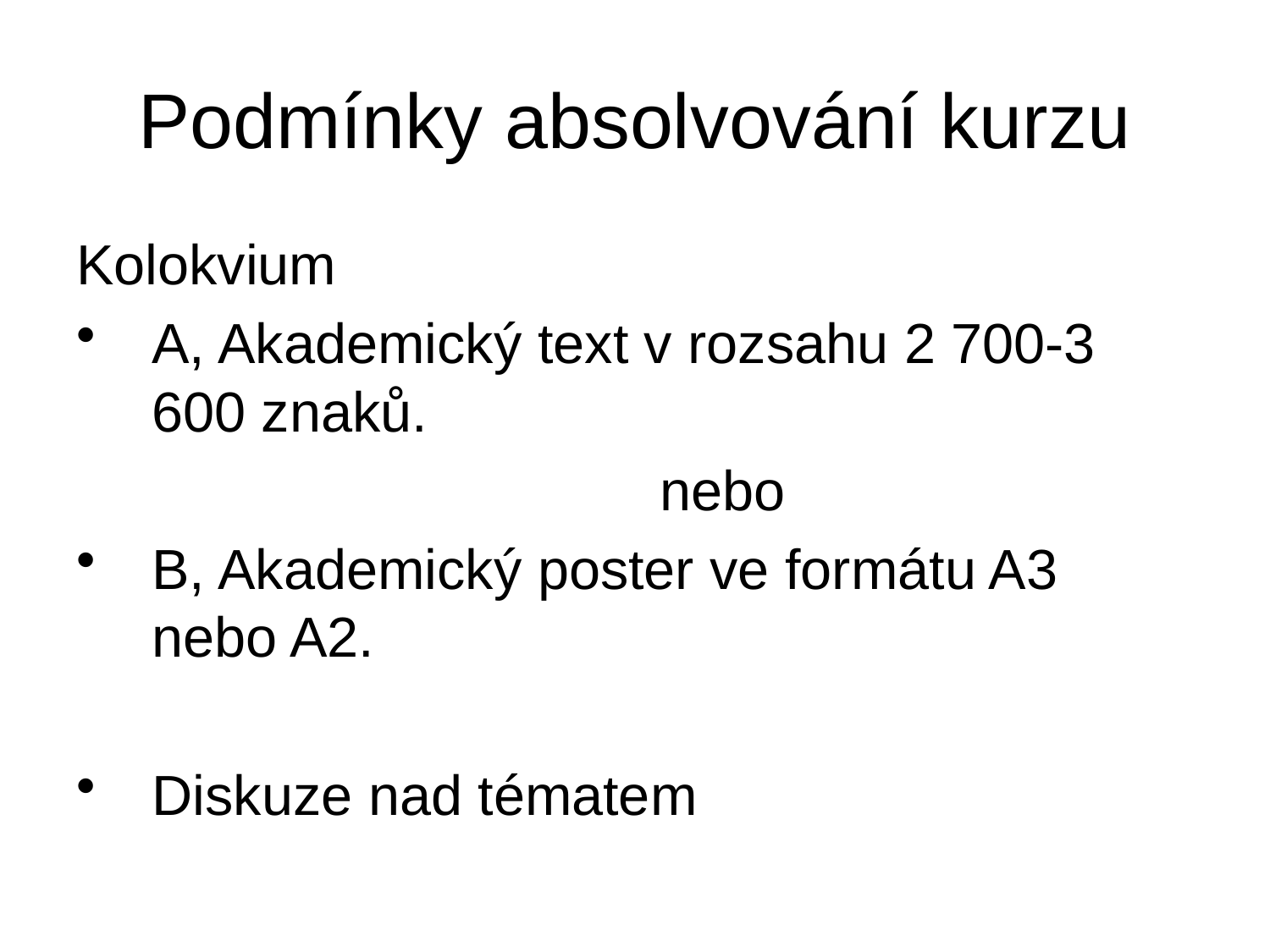

# Podmínky absolvování kurzu
Kolokvium
A, Akademický text v rozsahu 2 700-3 600 znaků.
					nebo
B, Akademický poster ve formátu A3 nebo A2.

Diskuze nad tématem